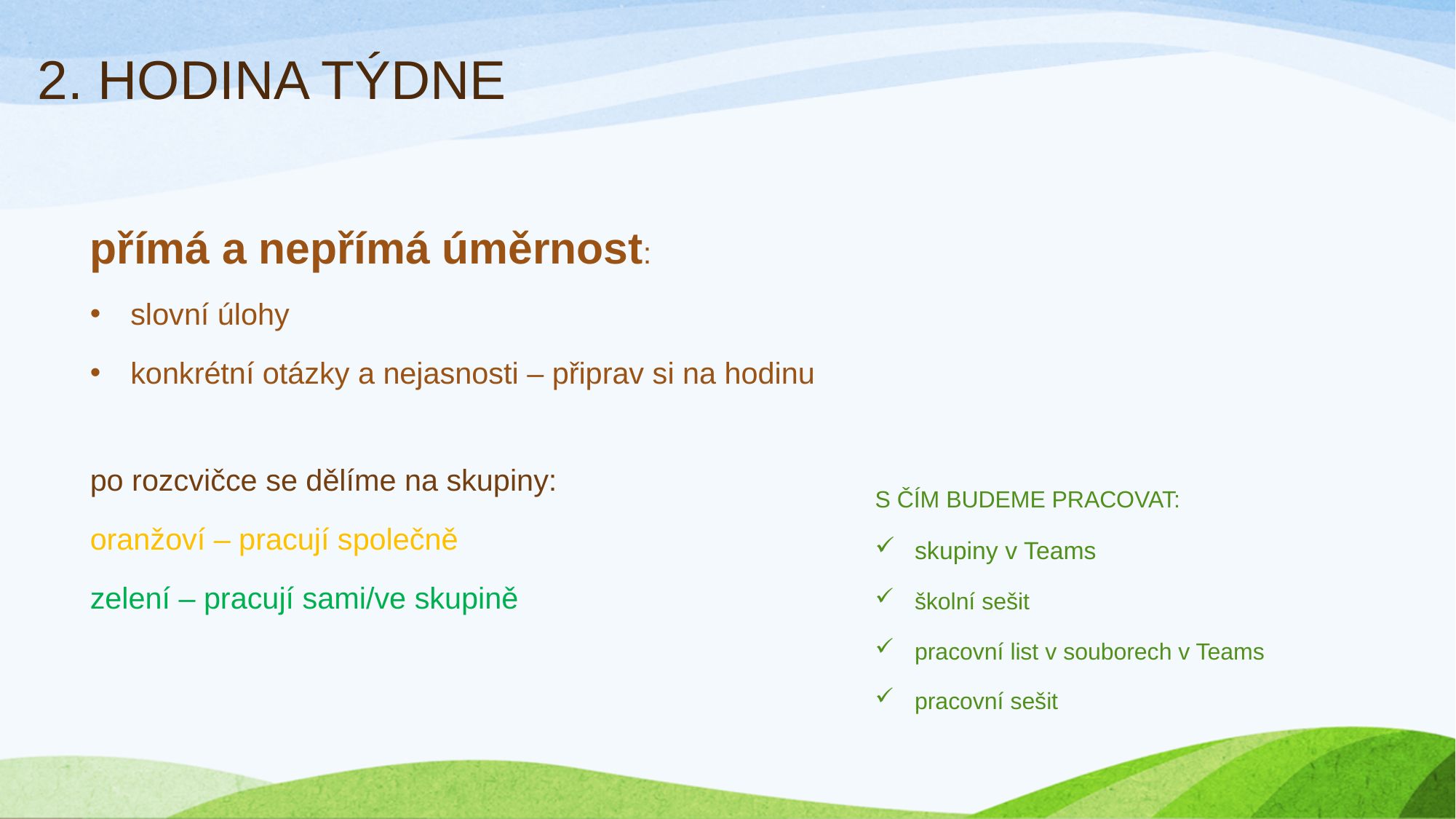

# 2. HODINA TÝDNE
přímá a nepřímá úměrnost:
slovní úlohy
konkrétní otázky a nejasnosti – připrav si na hodinu

po rozcvičce se dělíme na skupiny:
oranžoví – pracují společně
zelení – pracují sami/ve skupině
S ČÍM BUDEME PRACOVAT:
skupiny v Teams
školní sešit
pracovní list v souborech v Teams
pracovní sešit